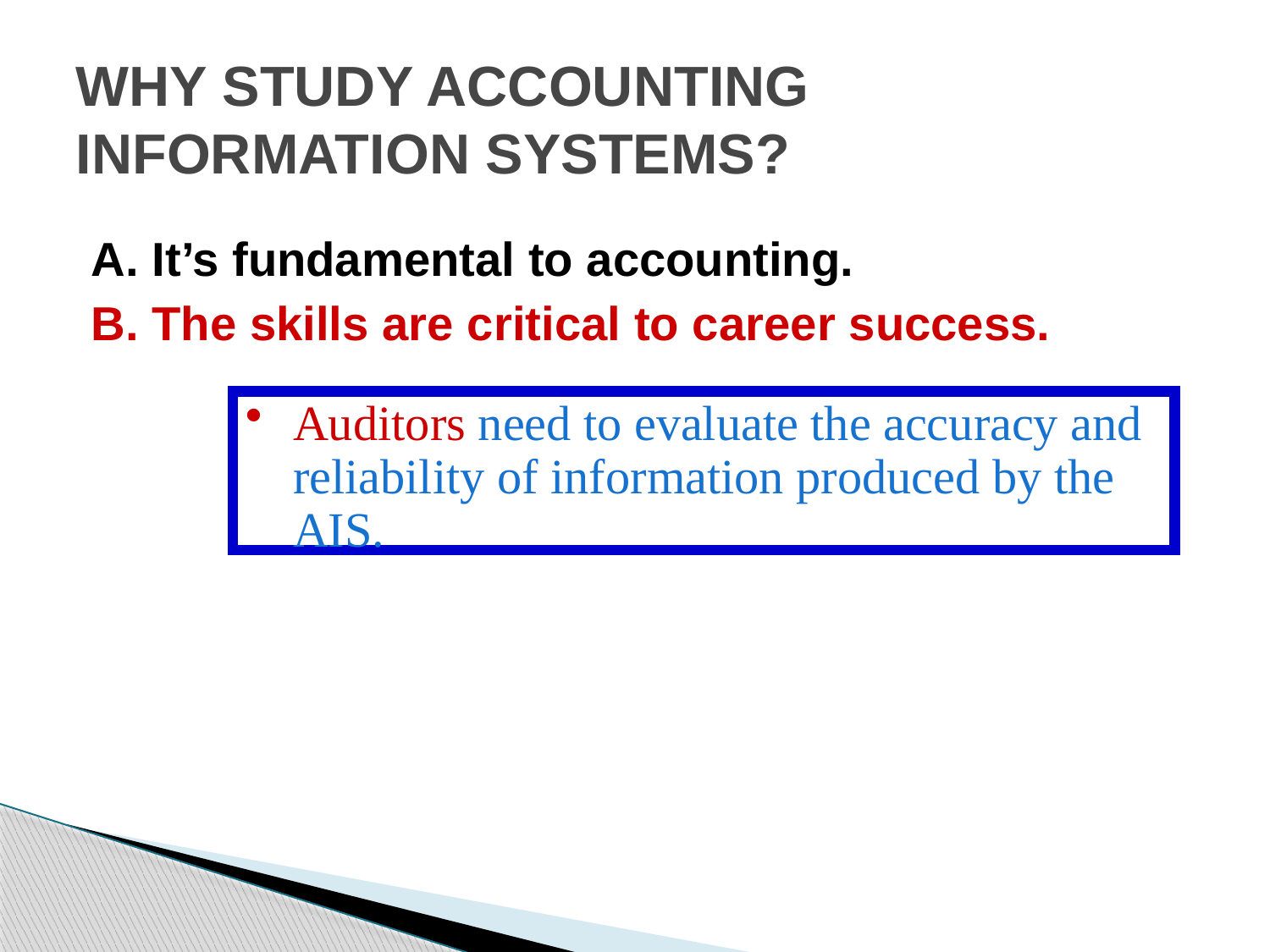

# WHY STUDY ACCOUNTING INFORMATION SYSTEMS?
A. It’s fundamental to accounting.
B. The skills are critical to career success.

Auditors need to evaluate the accuracy and reliability of information produced by the AIS.